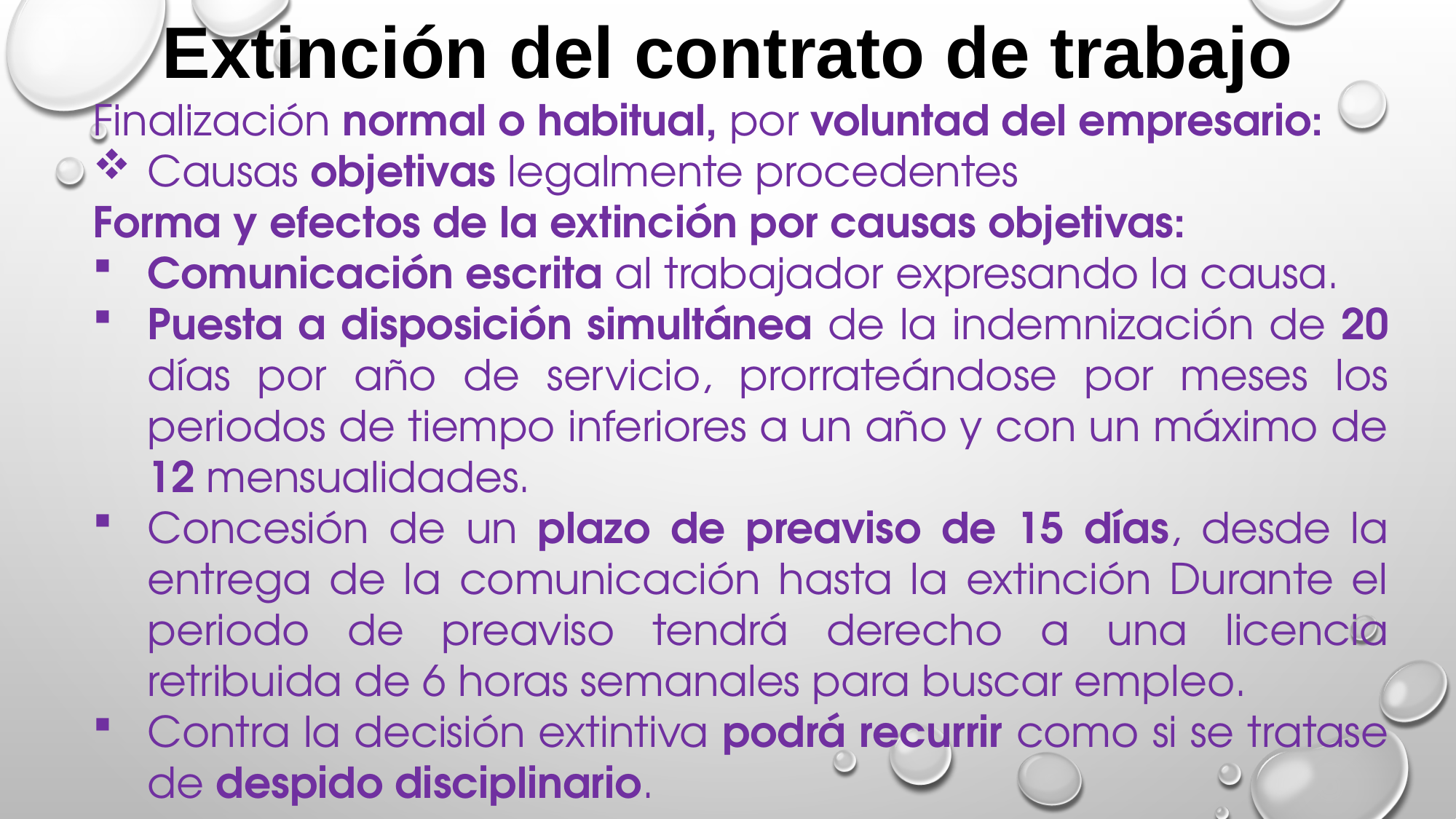

Extinción del contrato de trabajo
Finalización normal o habitual, por voluntad del empresario:
Causas objetivas legalmente procedentes
Forma y efectos de la extinción por causas objetivas:
Comunicación escrita al trabajador expresando la causa.
Puesta a disposición simultánea de la indemnización de 20 días por año de servicio, prorrateándose por meses los periodos de tiempo inferiores a un año y con un máximo de 12 mensualidades.
Concesión de un plazo de preaviso de 15 días, desde la entrega de la comunicación hasta la extinción Durante el periodo de preaviso tendrá derecho a una licencia retribuida de 6 horas semanales para buscar empleo.
Contra la decisión extintiva podrá recurrir como si se tratase de despido disciplinario.